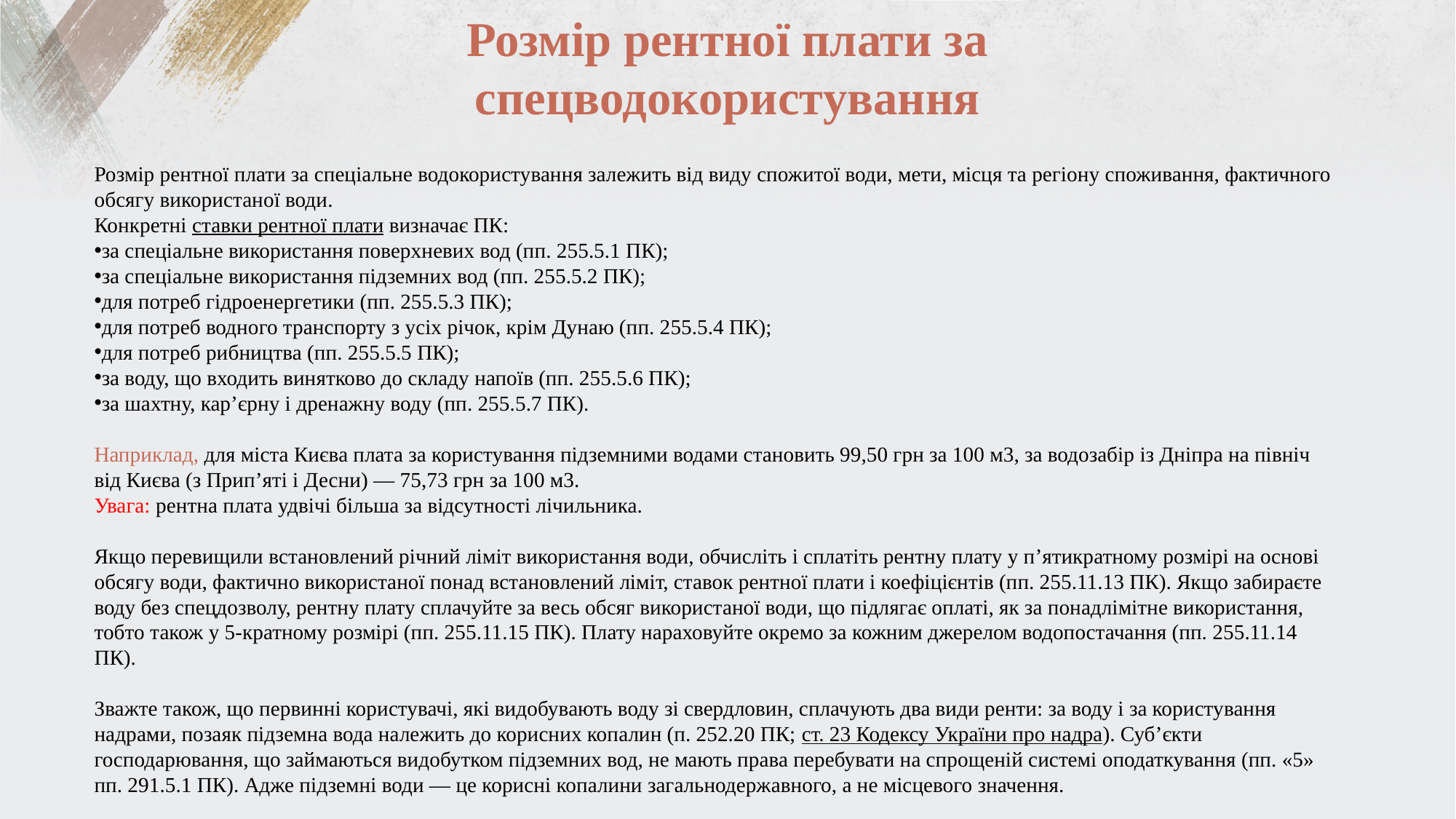

Розмір рентної плати за спецводокористування
Розмір рентної плати за спеціальне водокористування залежить від виду спожитої води, мети, місця та регіону споживання, фактичного обсягу використаної води.
Конкретні ставки рентної плати визначає ПК:
за спеціальне використання поверхневих вод (пп. 255.5.1 ПК);
за спеціальне використання підземних вод (пп. 255.5.2 ПК);
для потреб гідроенергетики (пп. 255.5.3 ПК);
для потреб водного транспорту з усіх річок, крім Дунаю (пп. 255.5.4 ПК);
для потреб рибництва (пп. 255.5.5 ПК);
за воду, що входить винятково до складу напоїв (пп. 255.5.6 ПК);
за шахтну, кар’єрну і дренажну воду (пп. 255.5.7 ПК).

Наприклад, для міста Києва плата за користування підземними водами становить 99,50 грн за 100 м3, за водозабір із Дніпра на північ від Києва (з Прип’яті і Десни) — 75,73 грн за 100 м3.
Увага: рентна плата удвічі більша за відсутності лічильника.

Якщо перевищили встановлений річний ліміт використання води, обчисліть і сплатіть рентну плату у п’ятикратному розмірі на основі обсягу води, фактично використаної понад встановлений ліміт, ставок рентної плати і коефіцієнтів (пп. 255.11.13 ПК). Якщо забираєте воду без спецдозволу, рентну плату сплачуйте за весь обсяг використаної води, що підлягає оплаті, як за понадлімітне використання, тобто також у 5-кратному розмірі (пп. 255.11.15 ПК). Плату нараховуйте окремо за кожним джерелом водопостачання (пп. 255.11.14 ПК).

Зважте також, що первинні користувачі, які видобувають воду зі свердловин, сплачують два види ренти: за воду і за користування надрами, позаяк підземна вода належить до корисних копалин (п. 252.20 ПК; ст. 23 Кодексу України про надра). Суб’єкти господарювання, що займаються видобутком підземних вод, не мають права перебувати на спрощеній системі оподаткування (пп. «5» пп. 291.5.1 ПК). Адже підземні води — це корисні копалини загальнодержавного, а не місцевого значення.